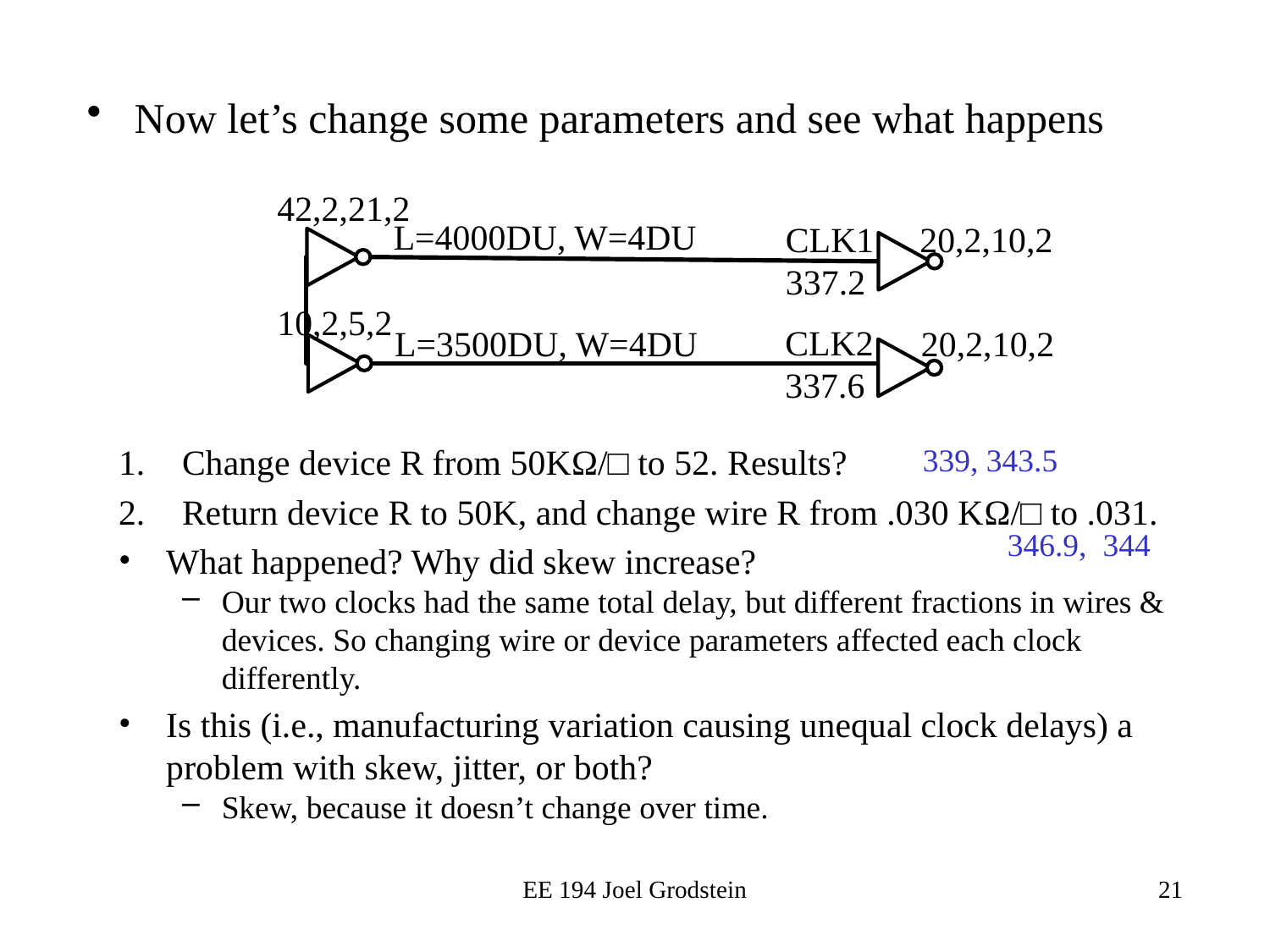

Now let’s change some parameters and see what happens

42,2,21,2
L=4000DU, W=4DU
CLK1
337.2
20,2,10,2

10,2,5,2
L=3500DU, W=4DU
CLK2
337.6
20,2,10,2

Change device R from 50KΩ/□ to 52. Results?
Return device R to 50K, and change wire R from .030 KΩ/□ to .031.
What happened? Why did skew increase?
Our two clocks had the same total delay, but different fractions in wires & devices. So changing wire or device parameters affected each clock differently.
Is this (i.e., manufacturing variation causing unequal clock delays) a problem with skew, jitter, or both?
Skew, because it doesn’t change over time.
339, 343.5
346.9,  344
EE 194 Joel Grodstein